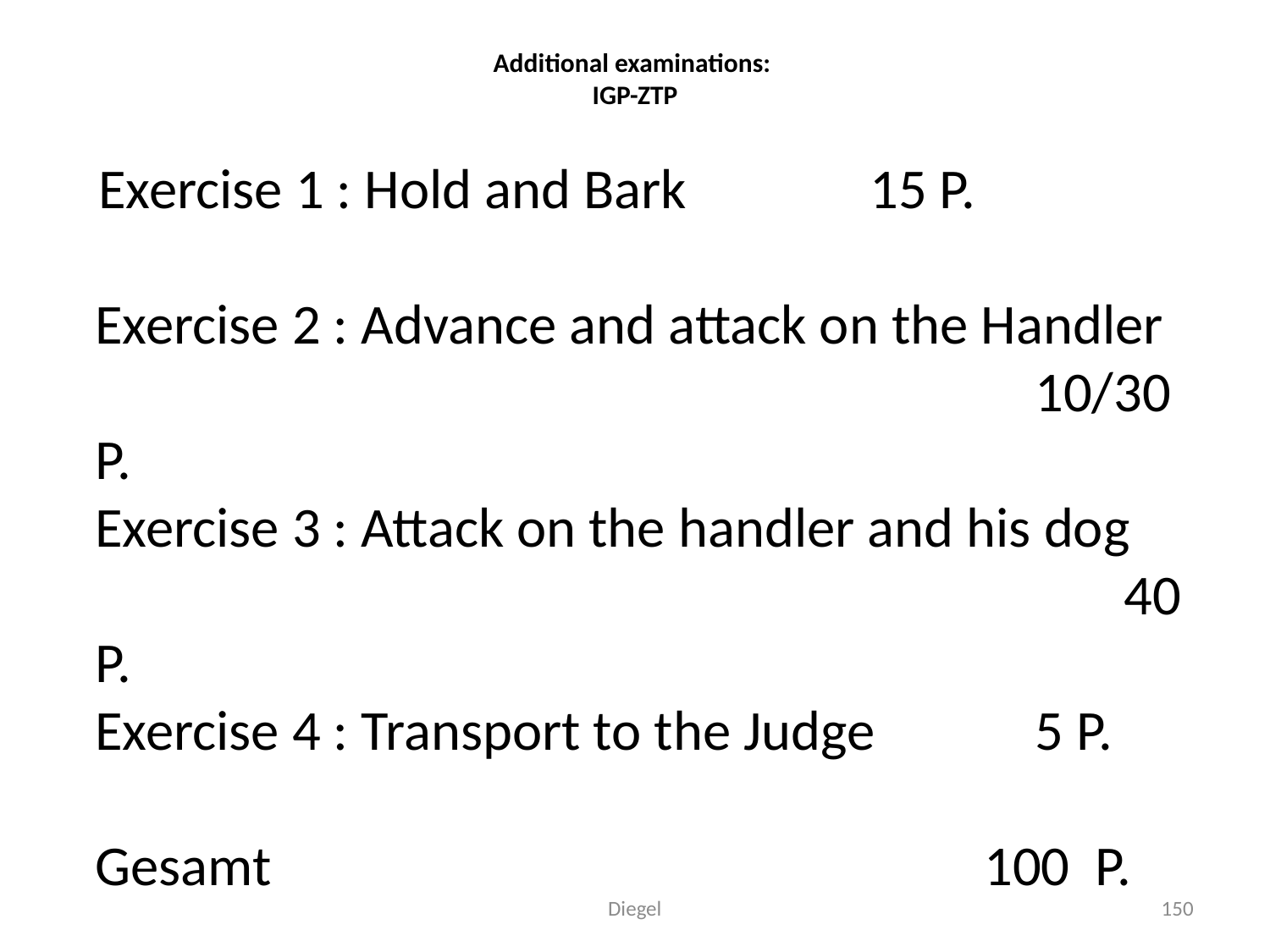

# Additional examinations: IGP-ZTP
    Exercise 1 : Hold and Bark		 15 P.
Exercise 2 : Advance and attack on the Handler 					 	              10/30   P.
Exercise 3 : Attack on the handler and his dog						 	           40  P.
Exercise 4 : Transport to the Judge	    5 P.
Gesamt						100  P.

Diegel
150